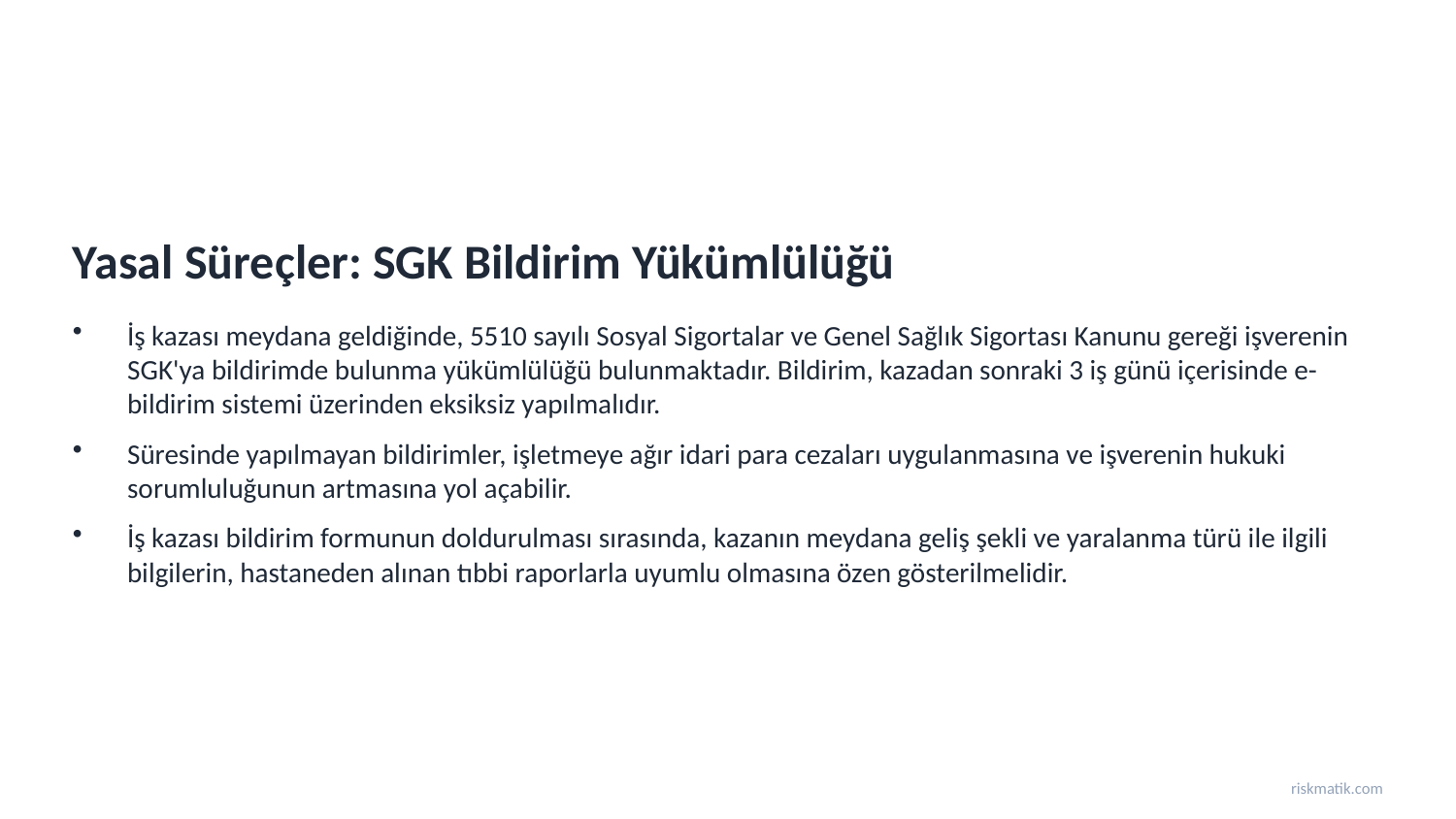

Yasal Süreçler: SGK Bildirim Yükümlülüğü
İş kazası meydana geldiğinde, 5510 sayılı Sosyal Sigortalar ve Genel Sağlık Sigortası Kanunu gereği işverenin SGK'ya bildirimde bulunma yükümlülüğü bulunmaktadır. Bildirim, kazadan sonraki 3 iş günü içerisinde e-bildirim sistemi üzerinden eksiksiz yapılmalıdır.
Süresinde yapılmayan bildirimler, işletmeye ağır idari para cezaları uygulanmasına ve işverenin hukuki sorumluluğunun artmasına yol açabilir.
İş kazası bildirim formunun doldurulması sırasında, kazanın meydana geliş şekli ve yaralanma türü ile ilgili bilgilerin, hastaneden alınan tıbbi raporlarla uyumlu olmasına özen gösterilmelidir.
riskmatik.com